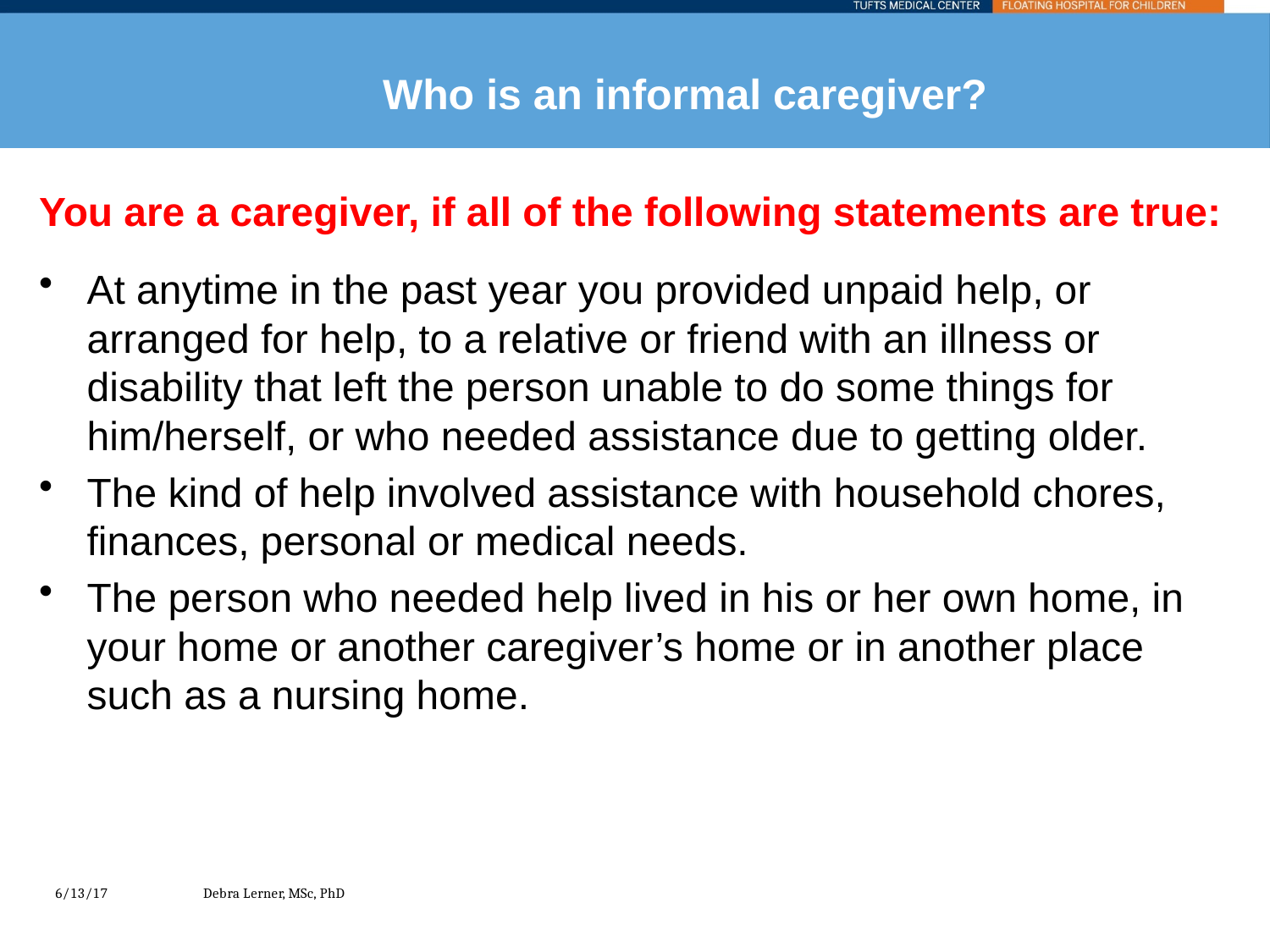

Who is an informal caregiver?
You are a caregiver, if all of the following statements are true:
At anytime in the past year you provided unpaid help, or arranged for help, to a relative or friend with an illness or disability that left the person unable to do some things for him/herself, or who needed assistance due to getting older.
The kind of help involved assistance with household chores, finances, personal or medical needs.
The person who needed help lived in his or her own home, in your home or another caregiver’s home or in another place such as a nursing home.
6/13/17
Debra Lerner, MSc, PhD